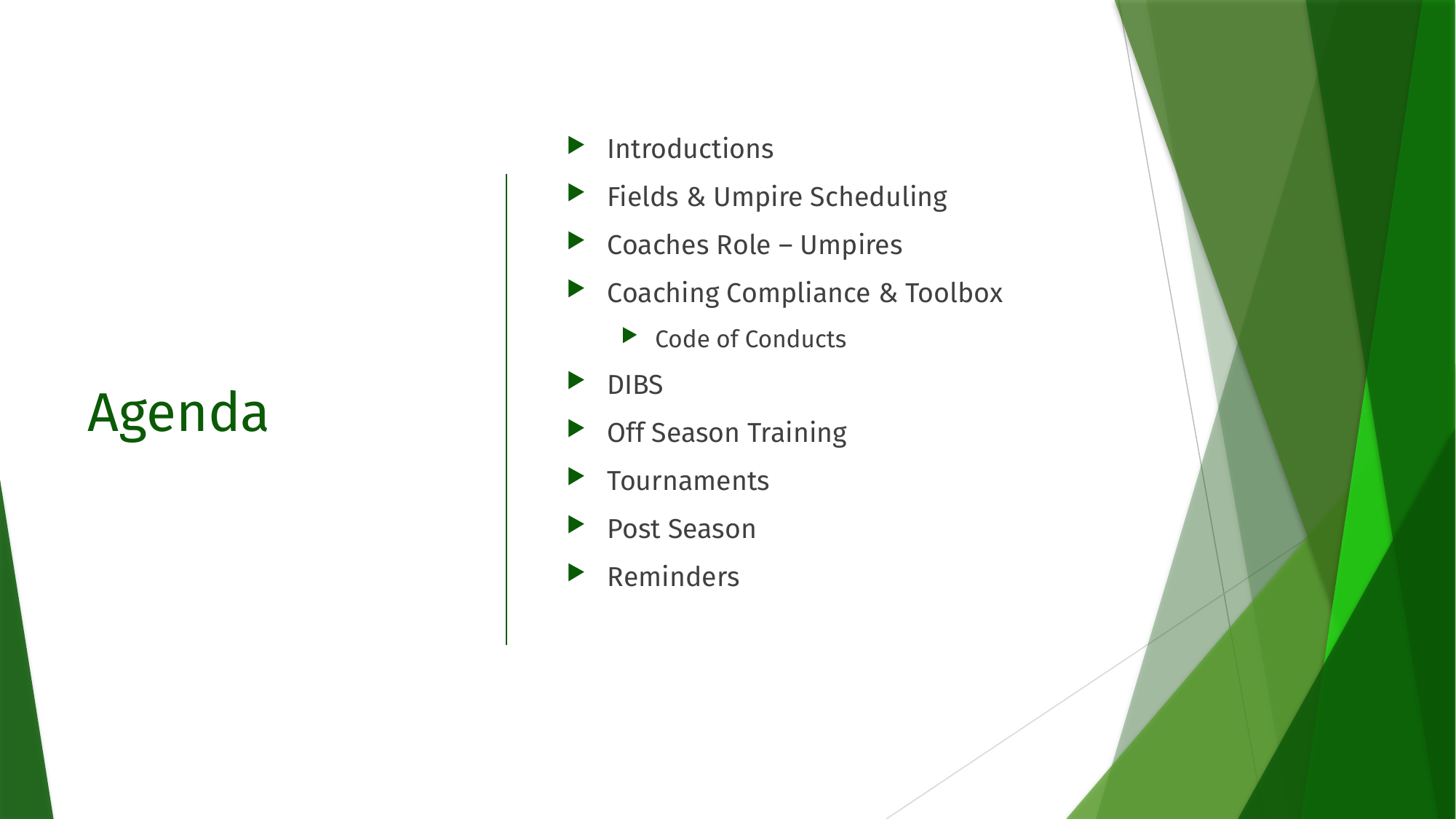

# Agenda
Introductions
Fields & Umpire Scheduling
Coaches Role – Umpires
Coaching Compliance & Toolbox
Code of Conducts
DIBS
Off Season Training
Tournaments
Post Season
Reminders